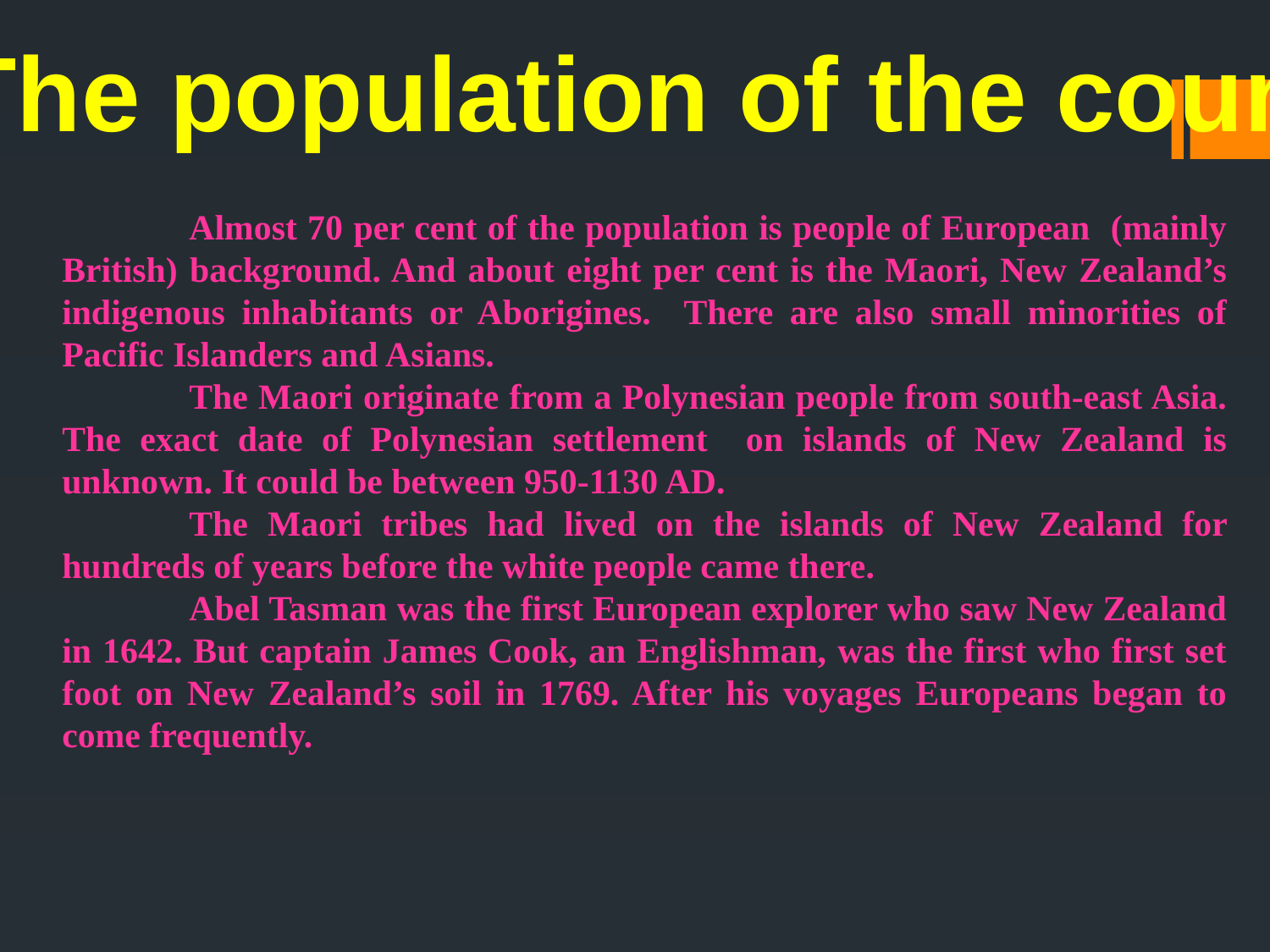

The population of the country
	Almost 70 per cent of the population is people of European  (mainly British) background. And about eight per cent is the Maori, New Zealand’s indigenous inhabitants or Aborigines.  There are also small minorities of Pacific Islanders and Asians.
	The Maori originate from a Polynesian people from south-east Asia. The exact date of Polynesian settlement  on islands of New Zealand is unknown. It could be between 950-1130 AD.
	The Maori tribes had lived on the islands of New Zealand for hundreds of years before the white people came there.
	Abel Tasman was the first European explorer who saw New Zealand in 1642. But captain James Cook, an Englishman, was the first who first set foot on New Zealand’s soil in 1769. After his voyages Europeans began to come frequently.